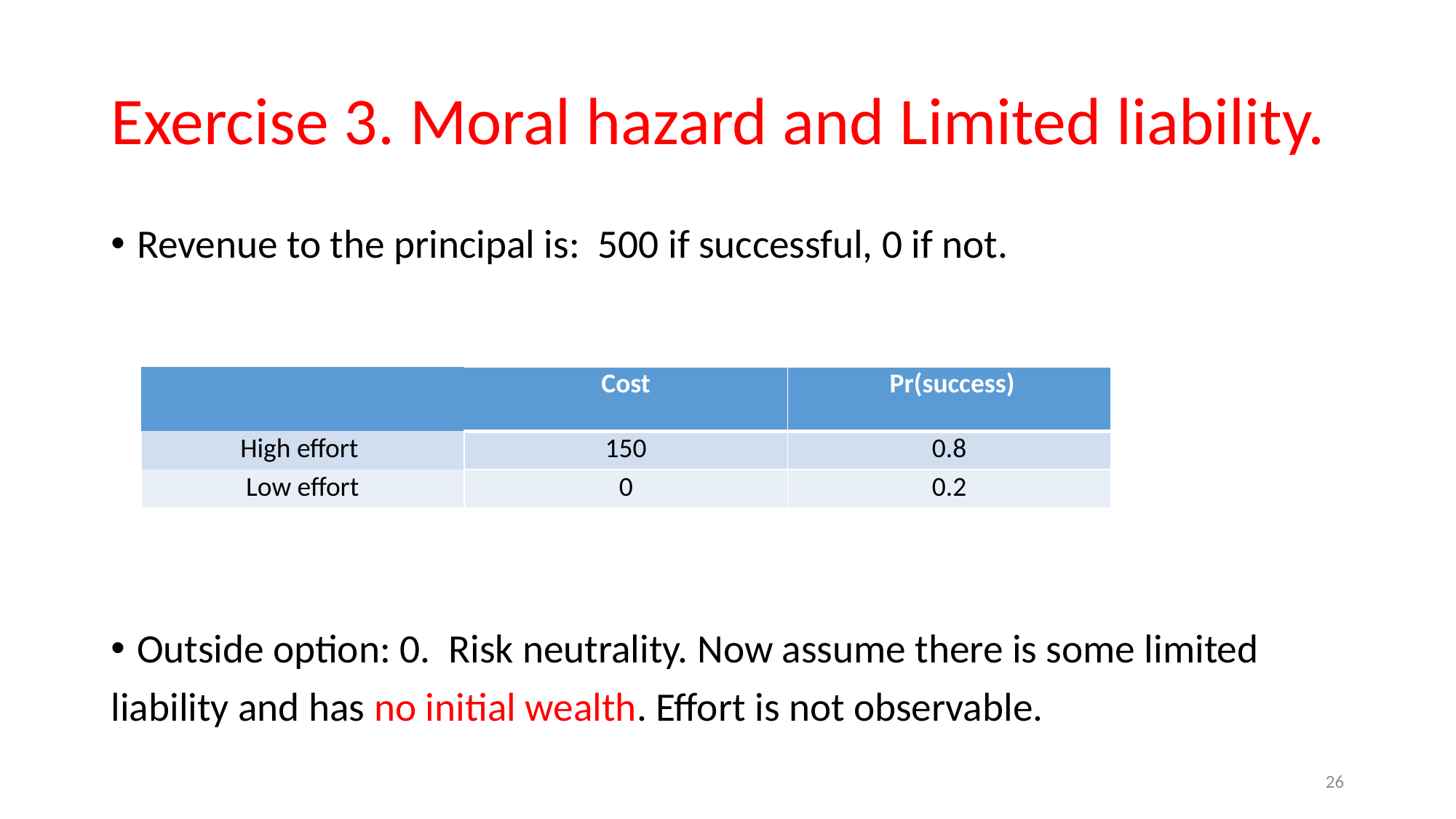

# Exercise 3. Moral hazard and Limited liability.
Revenue to the principal is:  500 if successful, 0 if not.

Outside option: 0.  Risk neutrality. Now assume there is some limited
liability and has no initial wealth. Effort is not observable.

|  | Cost | Pr(success) |
| --- | --- | --- |
| High effort | 150 | 0.8 |
| Low effort | 0 | 0.2 |
26